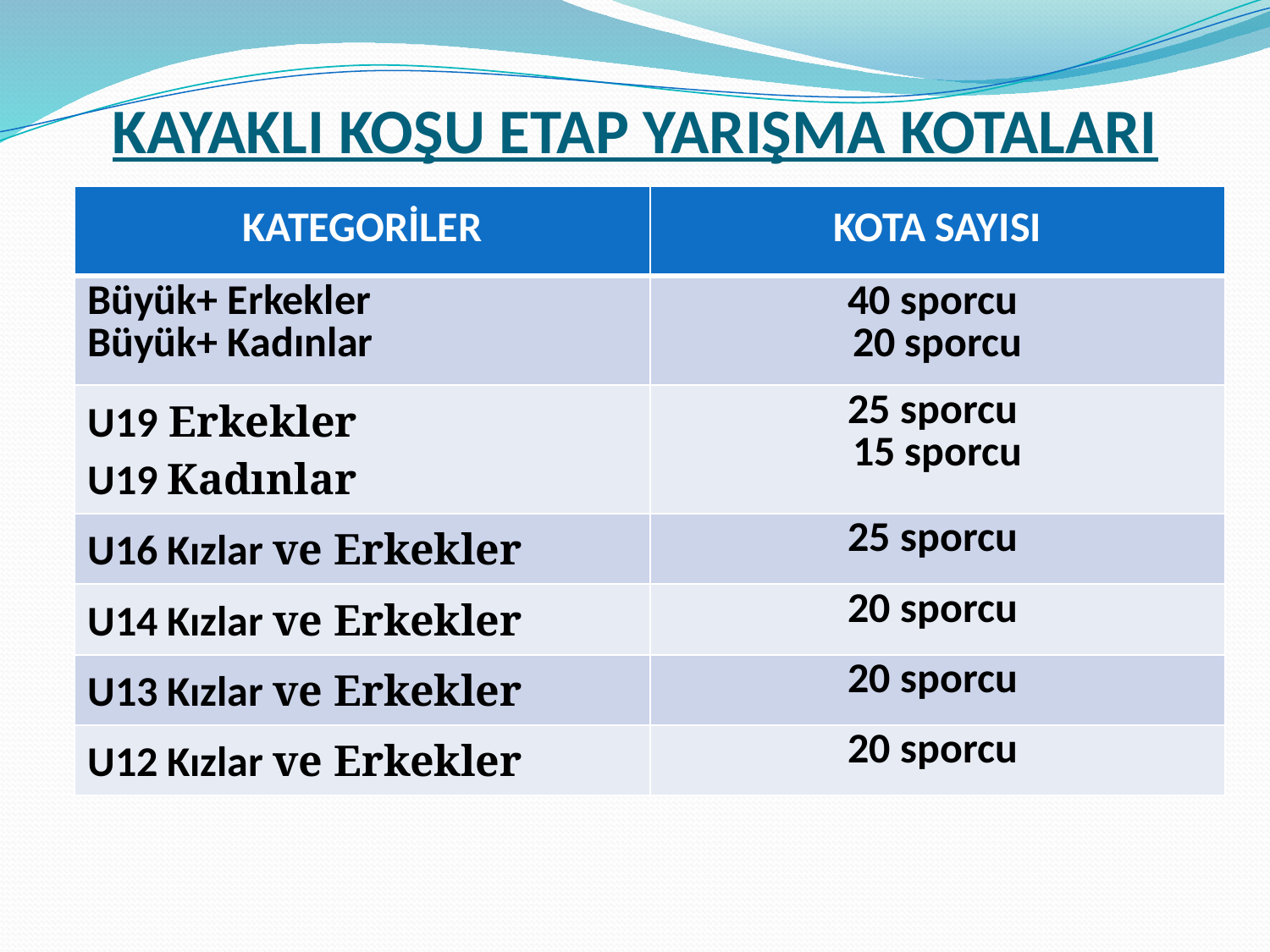

# KAYAKLI KOŞU ETAP YARIŞMA KOTALARI
| KATEGORİLER | KOTA SAYISI |
| --- | --- |
| Büyük+ Erkekler Büyük+ Kadınlar | 40 sporcu 20 sporcu |
| U19 Erkekler U19 Kadınlar | 25 sporcu 15 sporcu |
| U16 Kızlar ve Erkekler | 25 sporcu |
| U14 Kızlar ve Erkekler | 20 sporcu |
| U13 Kızlar ve Erkekler | 20 sporcu |
| U12 Kızlar ve Erkekler | 20 sporcu |